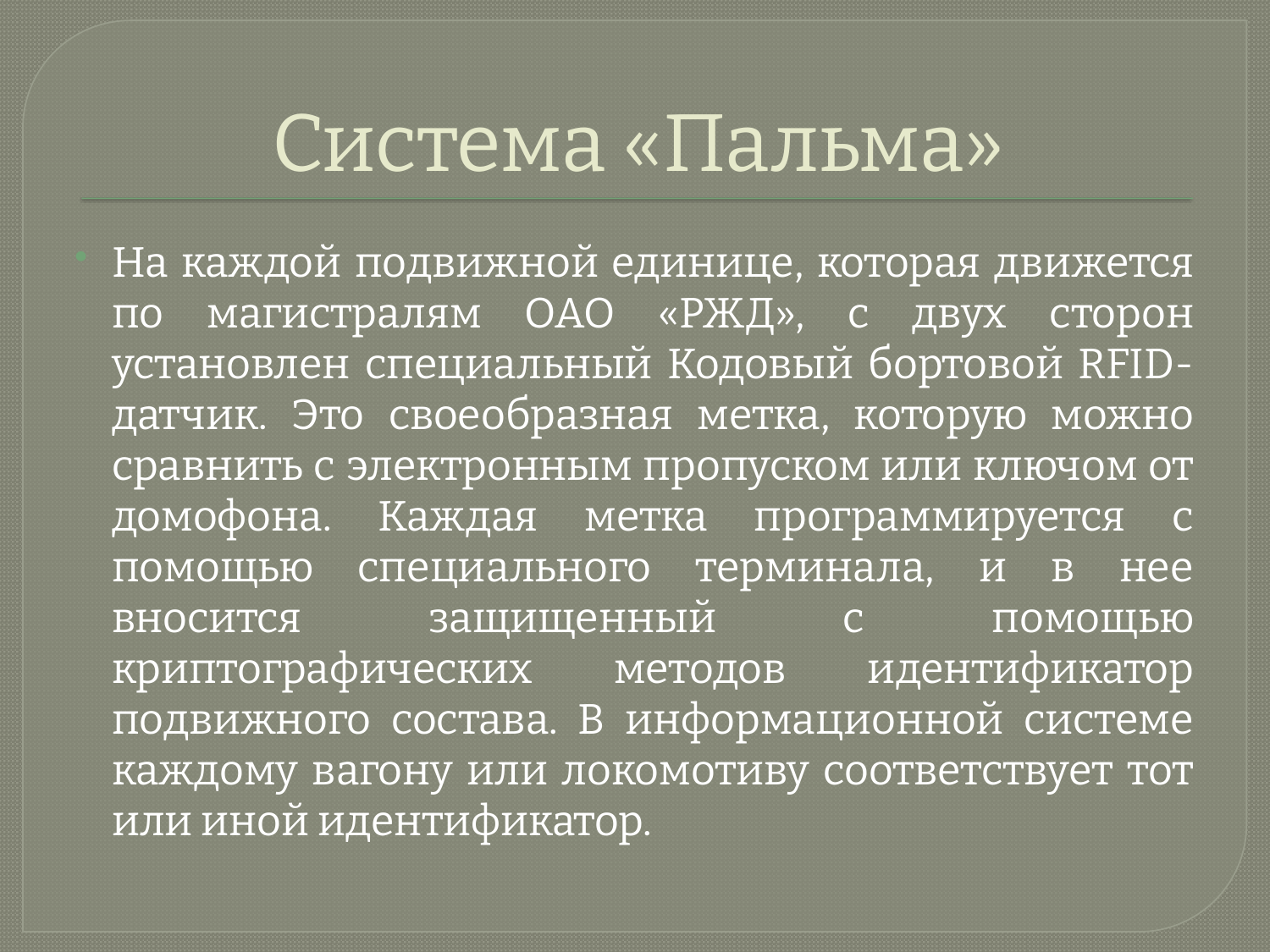

# Система «Пальма»
На каждой подвижной единице, которая движется по магистралям ОАО «РЖД», с двух сторон установлен специальный Кодовый бортовой RFID-датчик. Это своеобразная метка, которую можно сравнить с электронным пропуском или ключом от домофона. Каждая метка программируется с помощью специального терминала, и в нее вносится защищенный с помощью криптографических методов идентификатор подвижного состава. В информационной системе каждому вагону или локомотиву соответствует тот или иной идентификатор.